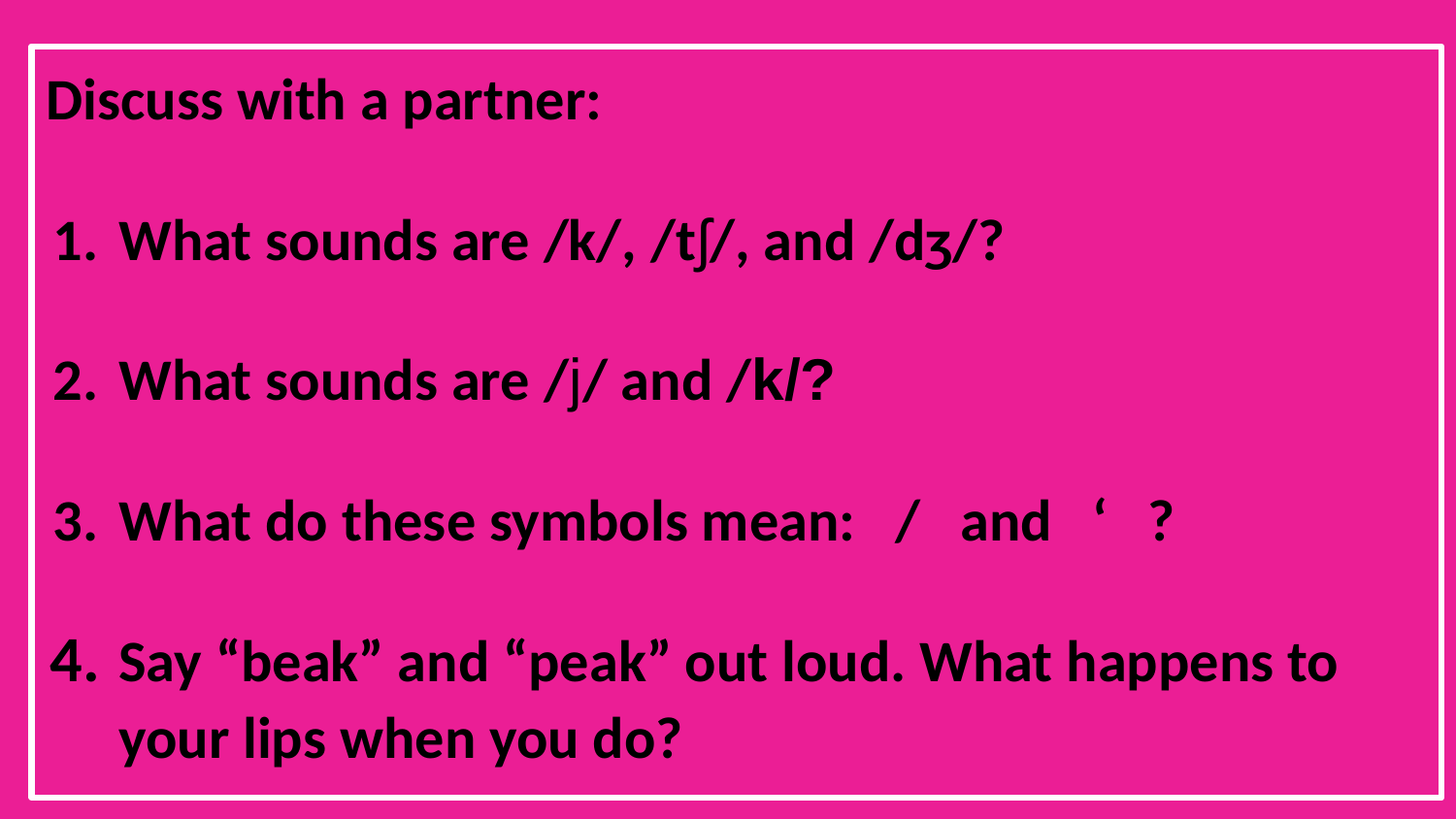

Discuss with a partner:

What sounds are /k/, /tʃ/, and /dʒ/?

What sounds are /j/ and /k/?

What do these symbols mean:   /   and   ‘   ?
Say “beak” and “peak” out loud. What happens to your lips when you do?